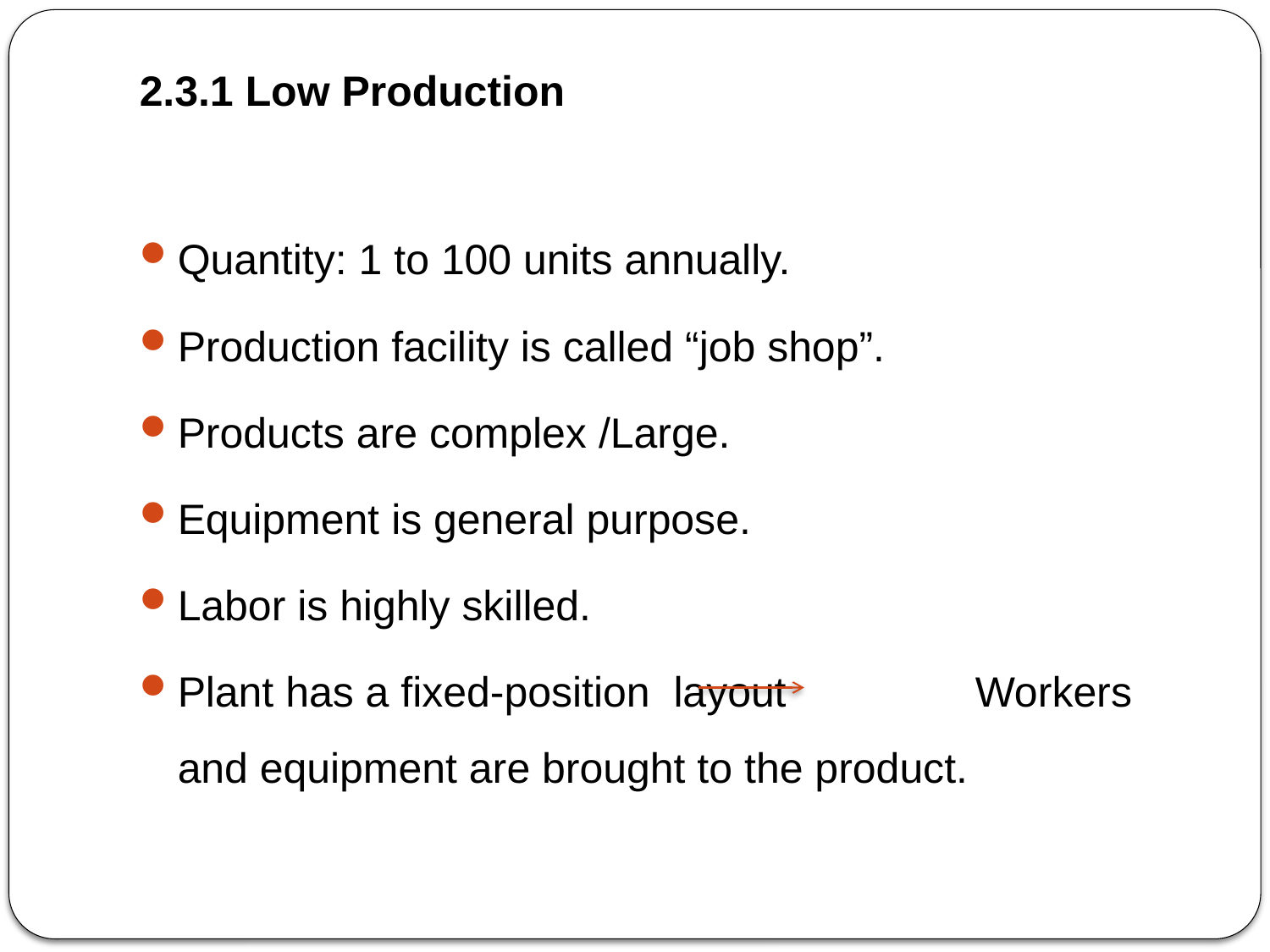

# 2.3.1 Low Production
Quantity: 1 to 100 units annually.
Production facility is called “job shop”.
Products are complex /Large.
Equipment is general purpose.
Labor is highly skilled.
Plant has a fixed-position  layout                Workers and equipment are brought to the product.